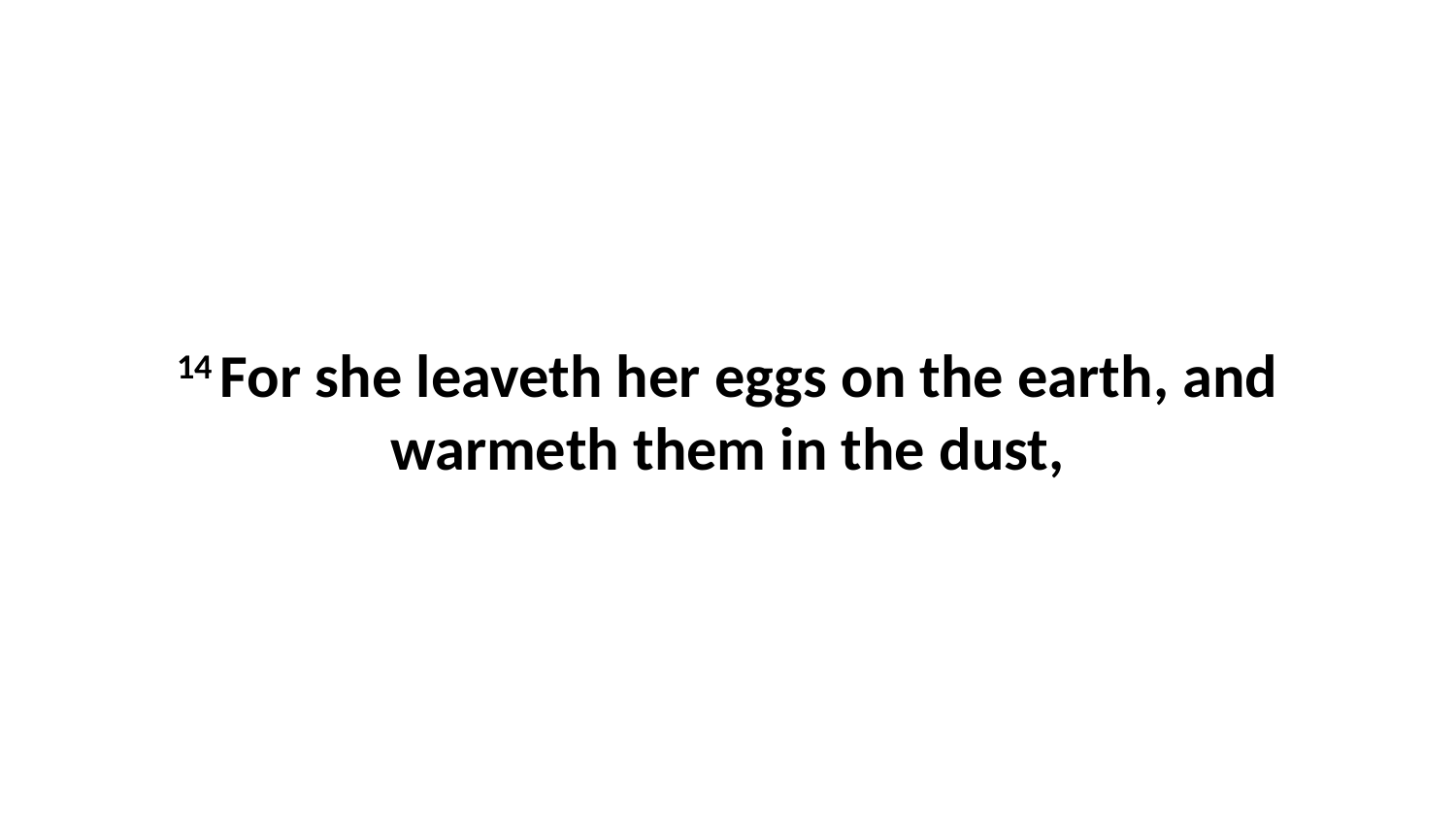

14 For she leaveth her eggs on the earth, and warmeth them in the dust,